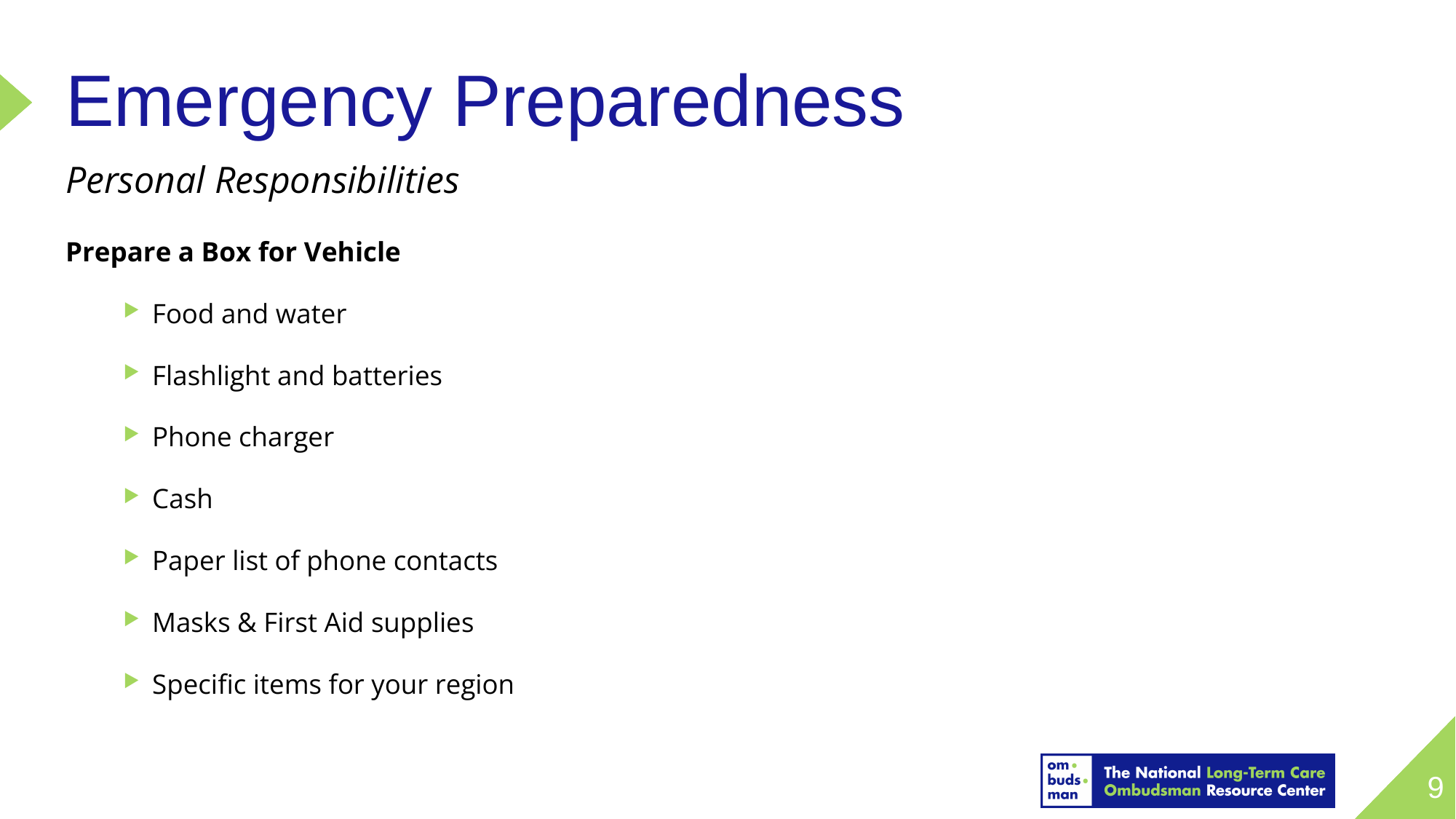

# Emergency Preparedness
Personal Responsibilities
Prepare a Box for Vehicle
Food and water
Flashlight and batteries
Phone charger
Cash
Paper list of phone contacts
Masks & First Aid supplies
Specific items for your region